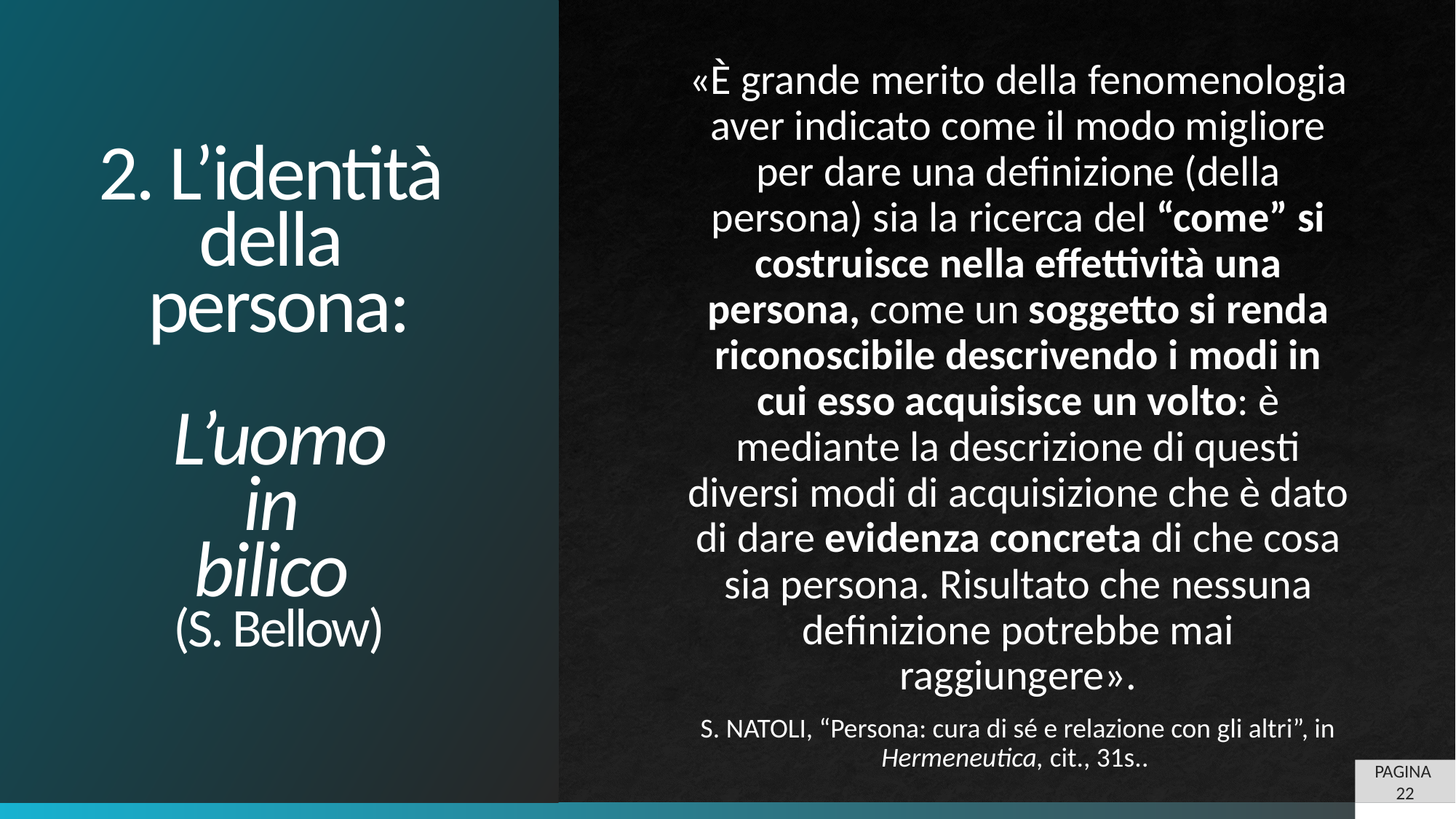

# 2. L’identità della persona: L’uomo in bilico (S. Bellow)

«È grande merito della fenomenologia aver indicato come il modo migliore per dare una definizione (della persona) sia la ricerca del “come” si costruisce nella effettività una persona, come un soggetto si renda riconoscibile descrivendo i modi in cui esso acquisisce un volto: è mediante la descrizione di questi diversi modi di acquisizione che è dato di dare evidenza concreta di che cosa sia persona. Risultato che nessuna definizione potrebbe mai raggiungere».
S. NATOLI, “Persona: cura di sé e relazione con gli altri”, in Hermeneutica, cit., 31s..
PAGINA 22